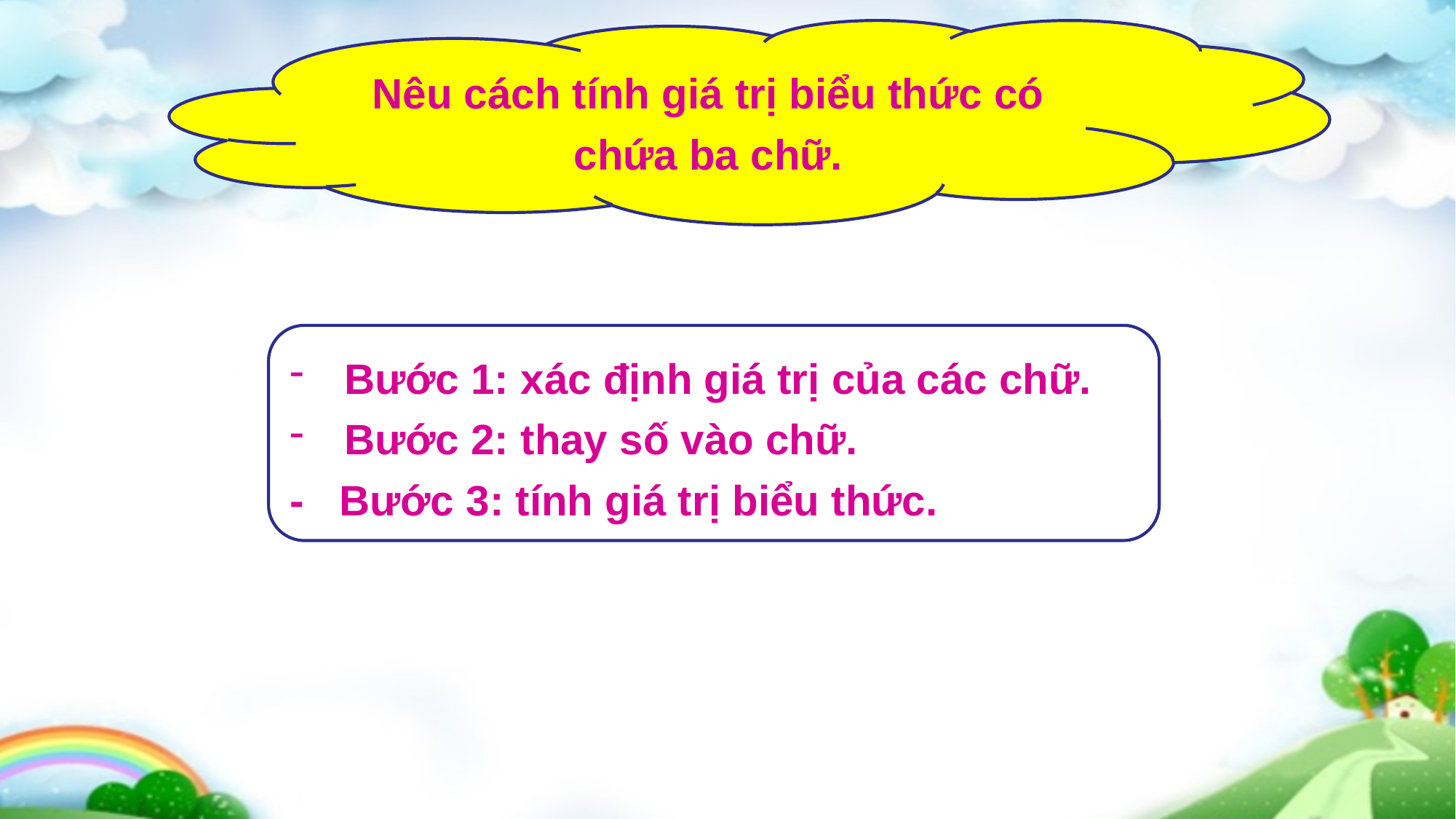

Nêu cách tính giá trị biểu thức có chứa ba chữ.
Bước 1: xác định giá trị của các chữ.
Bước 2: thay số vào chữ.
-   Bước 3: tính giá trị biểu thức.